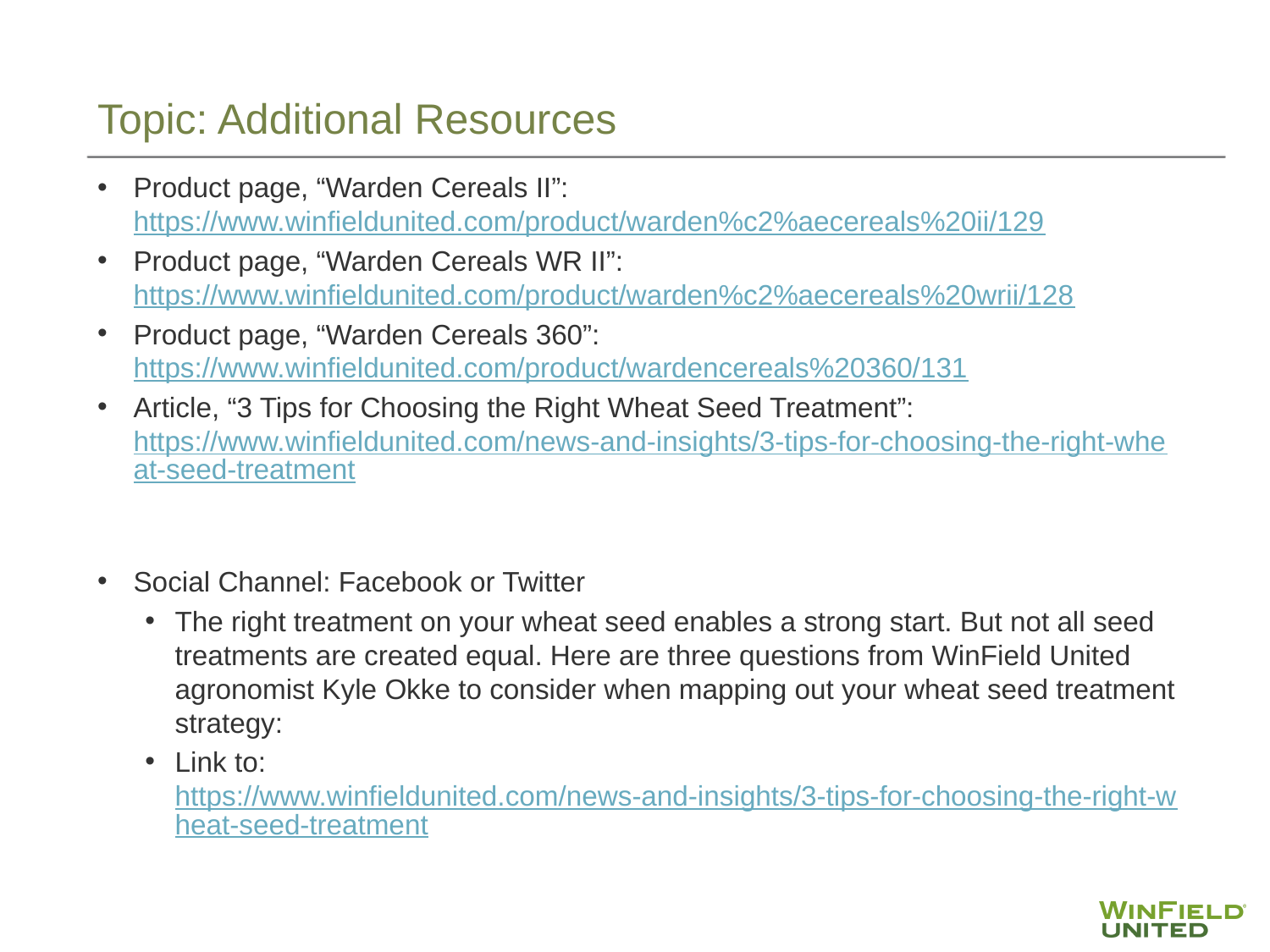

# Topic: Additional Resources
Product page, “Warden Cereals II”: https://www.winfieldunited.com/product/warden%c2%aecereals%20ii/129
Product page, “Warden Cereals WR II”: https://www.winfieldunited.com/product/warden%c2%aecereals%20wrii/128
Product page, “Warden Cereals 360”: https://www.winfieldunited.com/product/wardencereals%20360/131
Article, “3 Tips for Choosing the Right Wheat Seed Treatment”: https://www.winfieldunited.com/news-and-insights/3-tips-for-choosing-the-right-wheat-seed-treatment

Social Channel: Facebook or Twitter
The right treatment on your wheat seed enables a strong start. But not all seed treatments are created equal. Here are three questions from WinField United agronomist Kyle Okke to consider when mapping out your wheat seed treatment strategy:
Link to: https://www.winfieldunited.com/news-and-insights/3-tips-for-choosing-the-right-wheat-seed-treatment